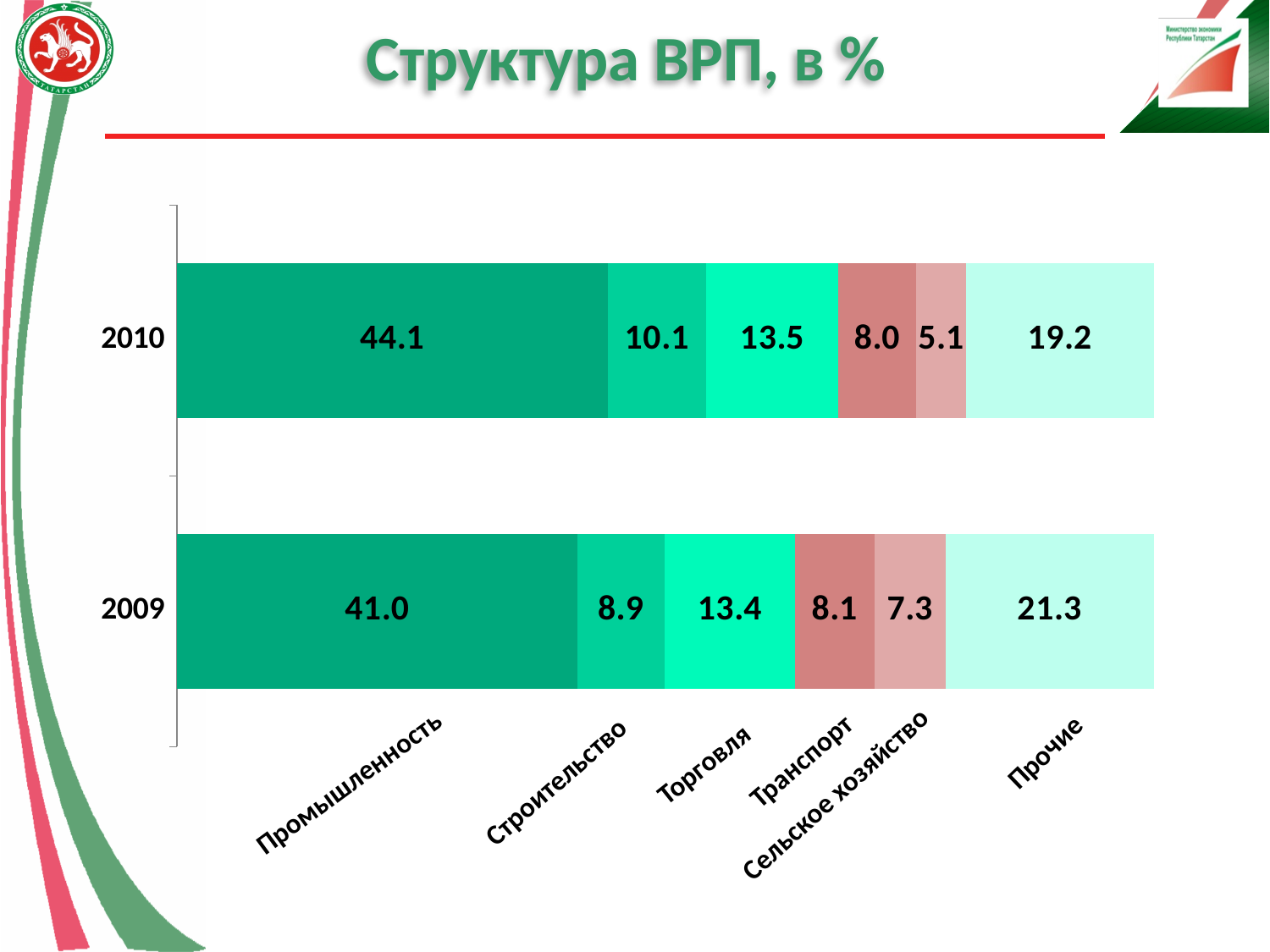

# Структура ВРП, в %

### Chart

| Category | Промышленность | Строительство | Торговля | Транспорт | Сельское хозяйство | Прочие |
|---|---|---|---|---|---|---|
| 2009 | 41.0 | 8.9 | 13.4 | 8.1 | 7.3 | 21.3 |
| 2010 | 44.1 | 10.1 | 13.5 | 8.0 | 5.1 | 19.2 |
Промышленность
Сельское хозяйство
Строительство
Транспорт
Торговля
Прочие